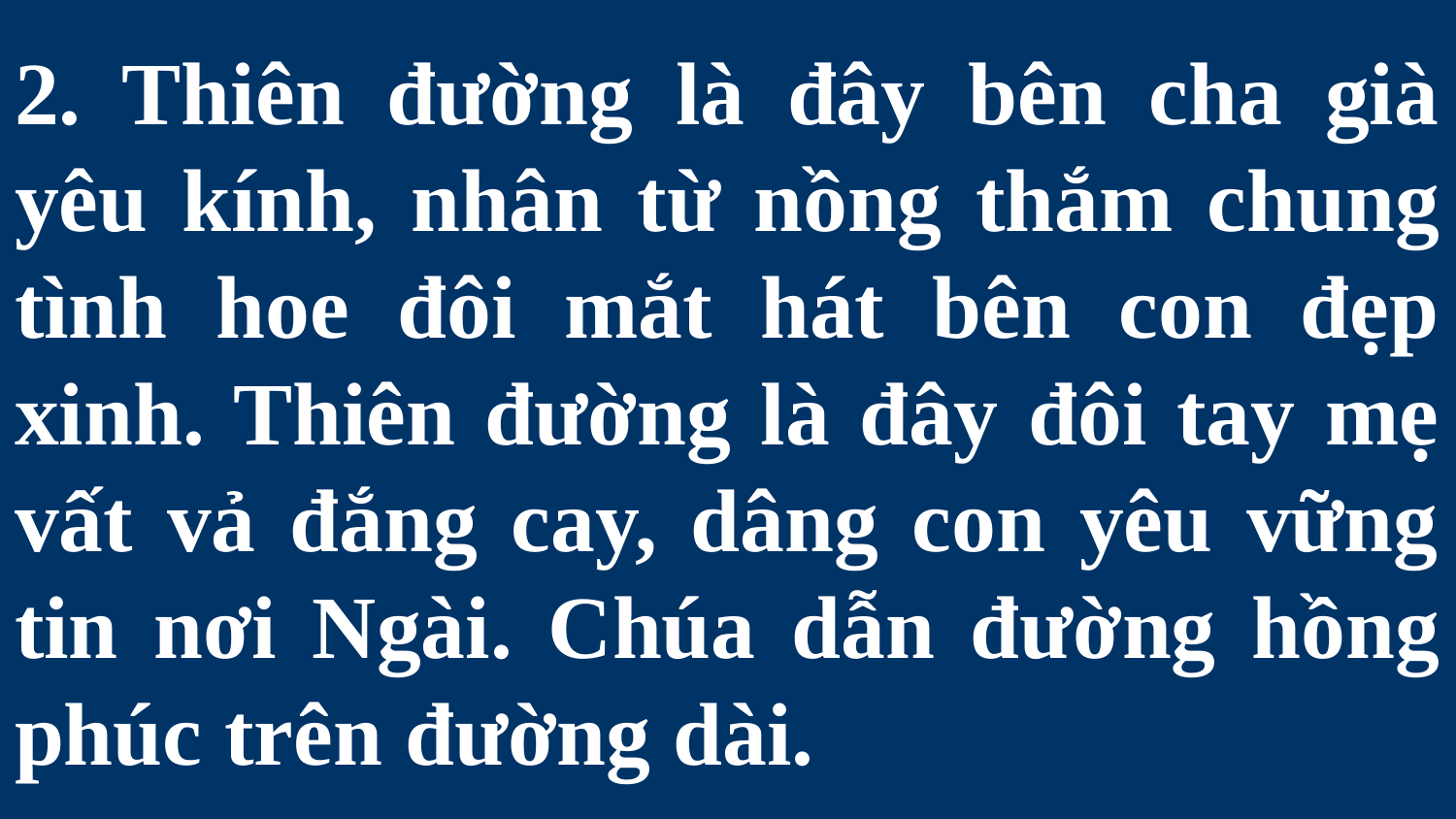

# 2. Thiên đường là đây bên cha già yêu kính, nhân từ nồng thắm chung tình hoe đôi mắt hát bên con đẹp xinh. Thiên đường là đây đôi tay mẹ vất vả đắng cay, dâng con yêu vững tin nơi Ngài. Chúa dẫn đường hồng phúc trên đường dài.